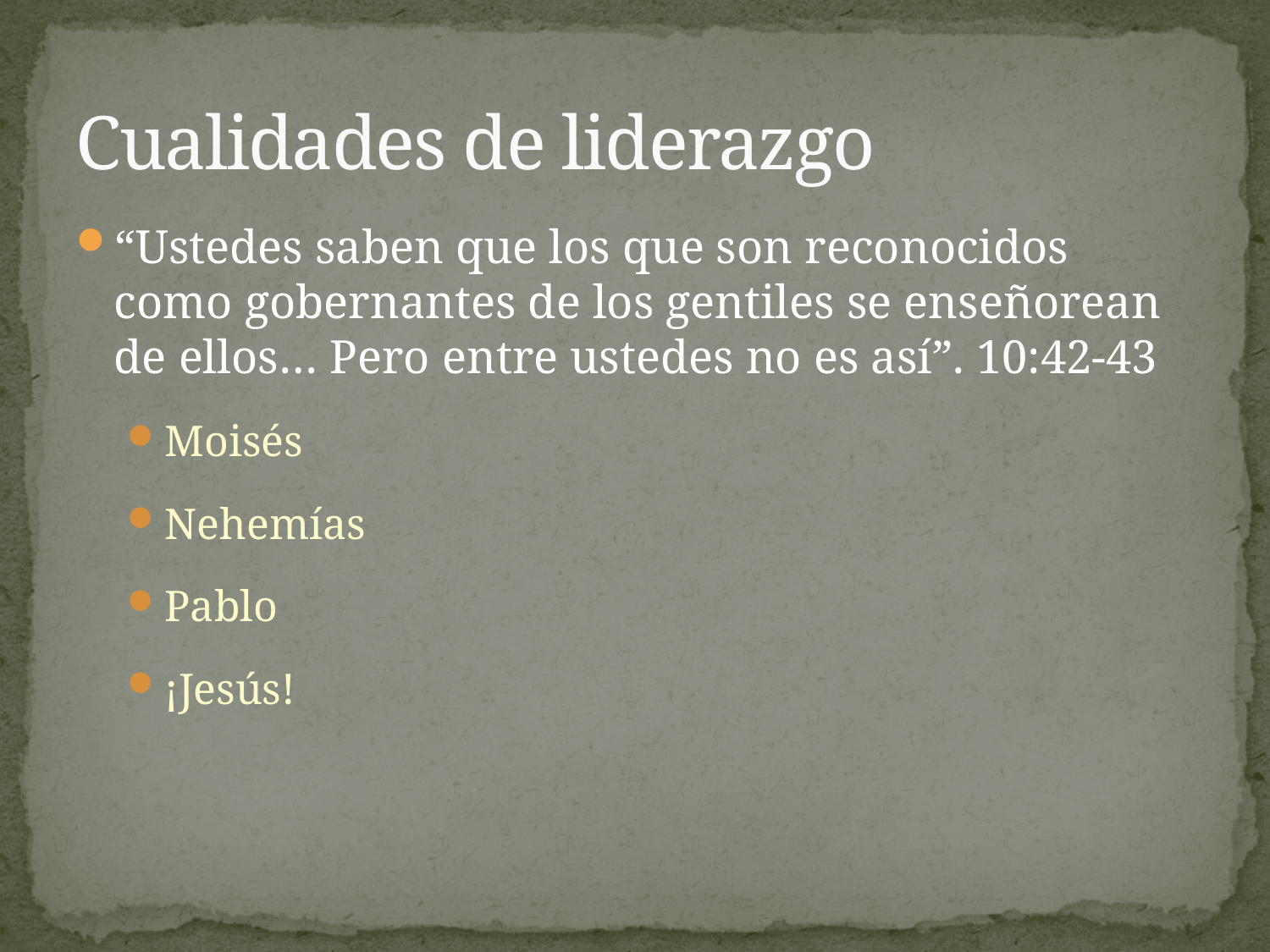

# Cualidades de liderazgo
“Ustedes saben que los que son reconocidos como gobernantes de los gentiles se enseñorean de ellos… Pero entre ustedes no es así”. 10:42-43
Moisés
Nehemías
Pablo
¡Jesús!